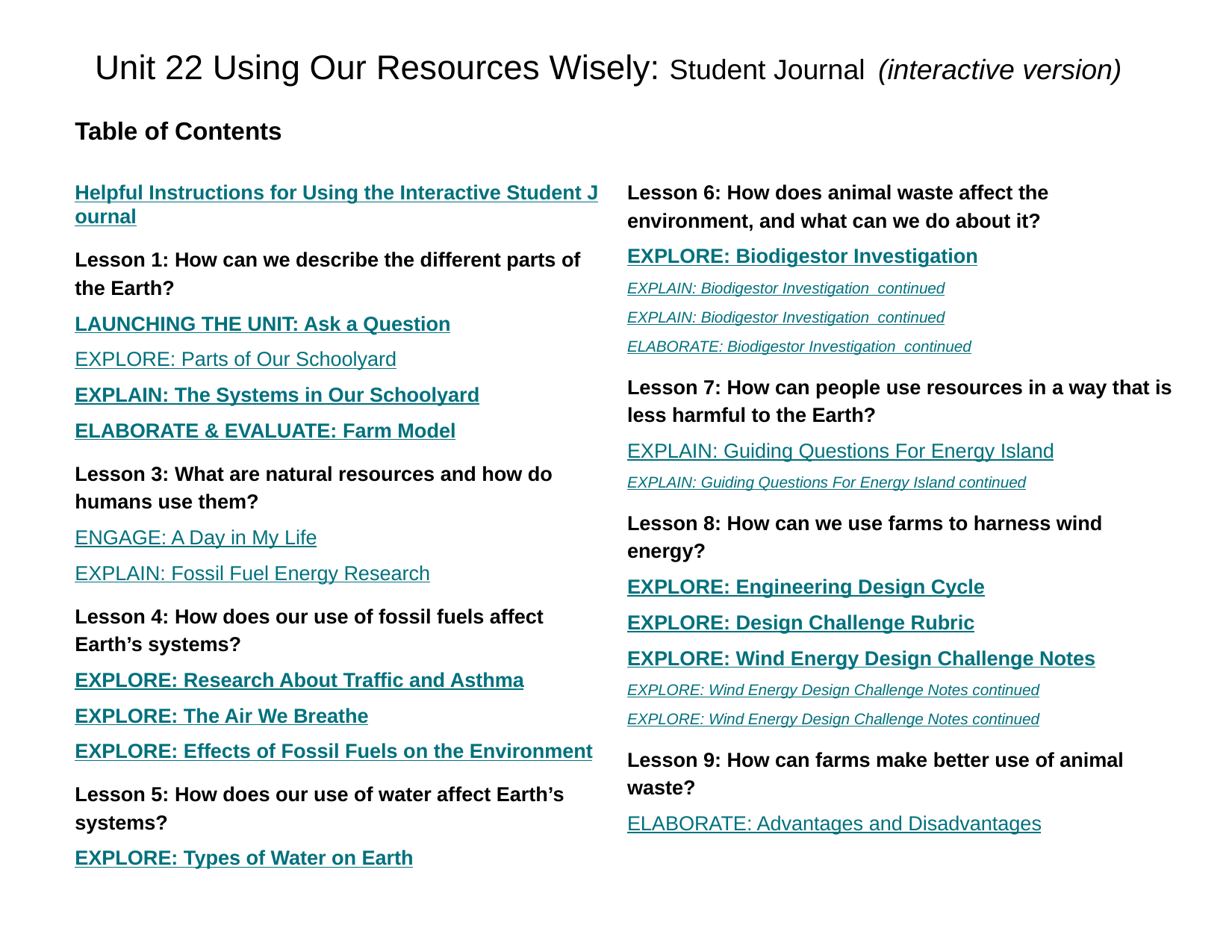

Unit 22 Using Our Resources Wisely: Student Journal (interactive version)
Table of Contents
Helpful Instructions for Using the Interactive Student Journal
Lesson 1: How can we describe the different parts of the Earth?
LAUNCHING THE UNIT: Ask a Question
EXPLORE: Parts of Our Schoolyard
EXPLAIN: The Systems in Our Schoolyard
ELABORATE & EVALUATE: Farm Model
Lesson 3: What are natural resources and how do humans use them?
ENGAGE: A Day in My Life
EXPLAIN: Fossil Fuel Energy Research
Lesson 4: How does our use of fossil fuels affect Earth’s systems?
EXPLORE: Research About Traffic and Asthma
EXPLORE: The Air We Breathe
EXPLORE: Effects of Fossil Fuels on the Environment
Lesson 5: How does our use of water affect Earth’s systems?
EXPLORE: Types of Water on Earth

Lesson 6: How does animal waste affect the environment, and what can we do about it?
EXPLORE: Biodigestor Investigation
EXPLAIN: Biodigestor Investigation  continued
EXPLAIN: Biodigestor Investigation  continued
ELABORATE: Biodigestor Investigation  continued
Lesson 7: How can people use resources in a way that is less harmful to the Earth?
EXPLAIN: Guiding Questions For Energy Island
EXPLAIN: Guiding Questions For Energy Island continued
Lesson 8: How can we use farms to harness wind energy?
EXPLORE: Engineering Design Cycle
EXPLORE: Design Challenge Rubric
EXPLORE: Wind Energy Design Challenge Notes
EXPLORE: Wind Energy Design Challenge Notes continued
EXPLORE: Wind Energy Design Challenge Notes continued
Lesson 9: How can farms make better use of animal waste?
ELABORATE: Advantages and Disadvantages